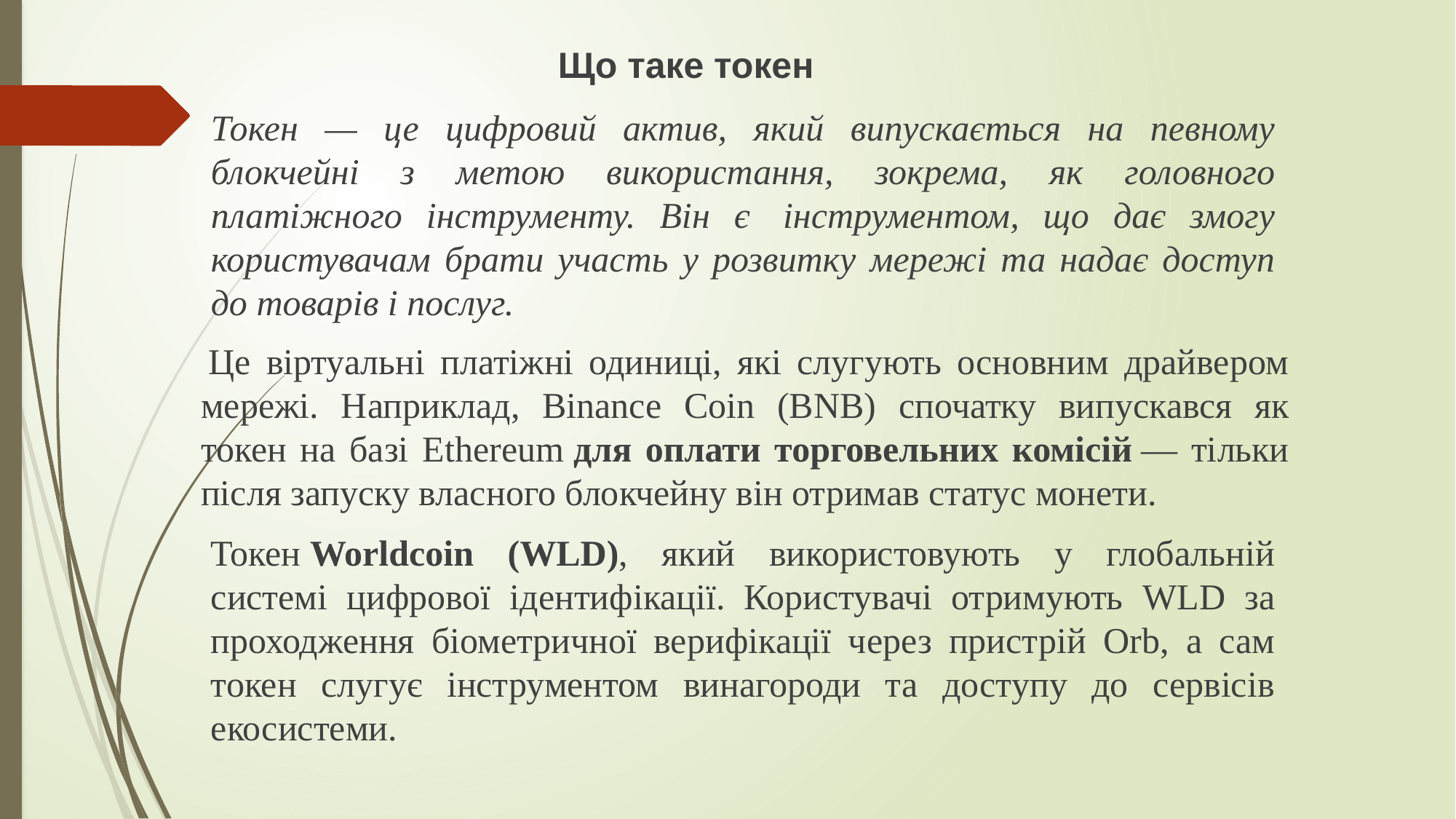

Що таке токен
Токен — це цифровий актив, який випускається на певному блокчейні з метою використання, зокрема, як головного платіжного інструменту. Він є  інструментом, що дає змогу користувачам брати участь у розвитку мережі та надає доступ до товарів і послуг.
 Це віртуальні платіжні одиниці, які слугують основним драйвером мережі. Наприклад, Binance Coin (BNB) спочатку випускався як токен на базі Ethereum для оплати торговельних комісій — тільки після запуску власного блокчейну він отримав статус монети.
Токен Worldcoin (WLD), який використовують у глобальній системі цифрової ідентифікації. Користувачі отримують WLD за проходження біометричної верифікації через пристрій Orb, а сам токен слугує інструментом винагороди та доступу до сервісів екосистеми.